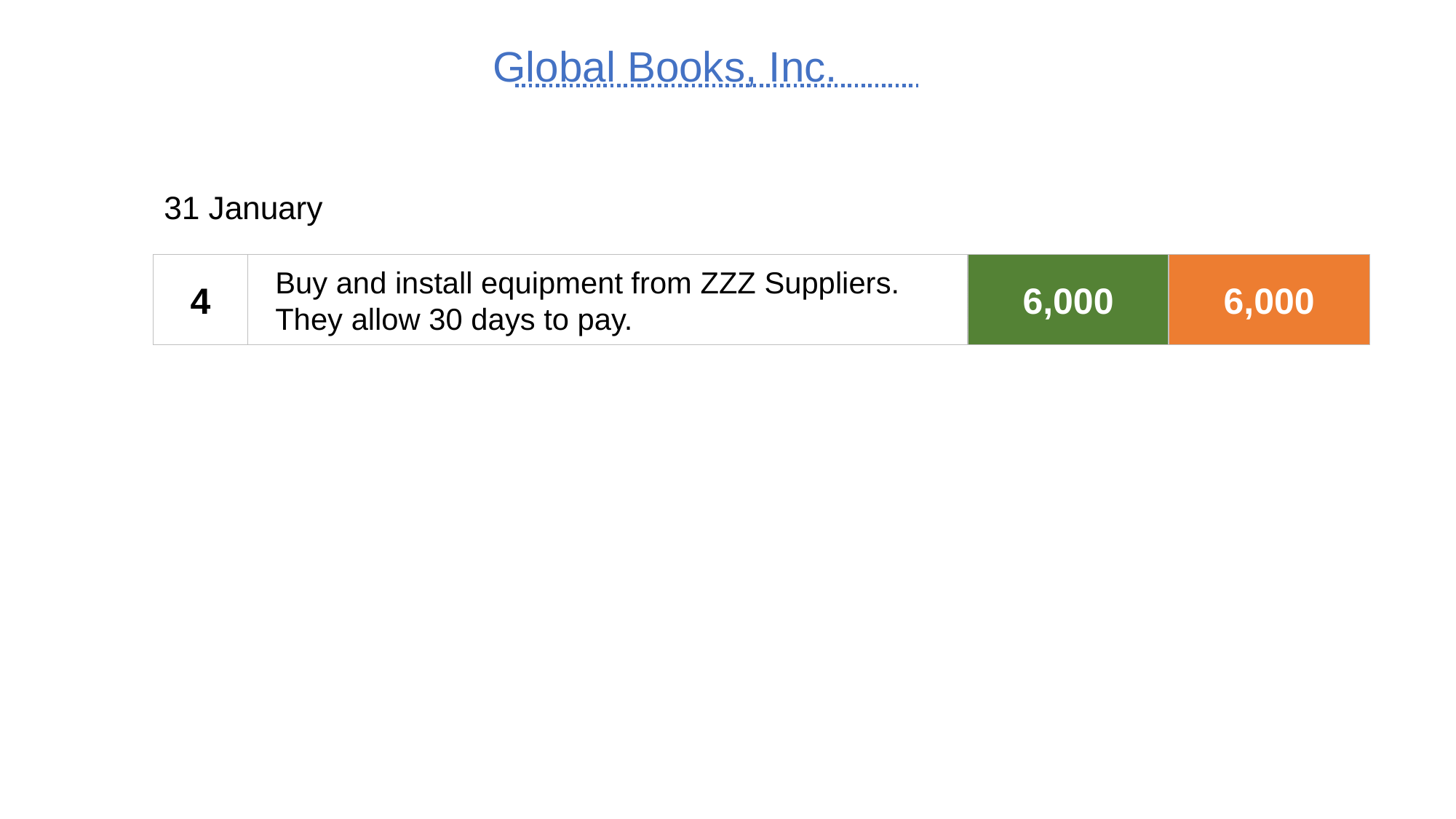

Global Books, Inc.
31 January
4
Equipment
6,000
Accounts payable
6,000
Buy and install equipment from ZZZ Suppliers. They allow 30 days to pay.
6,000
6,000